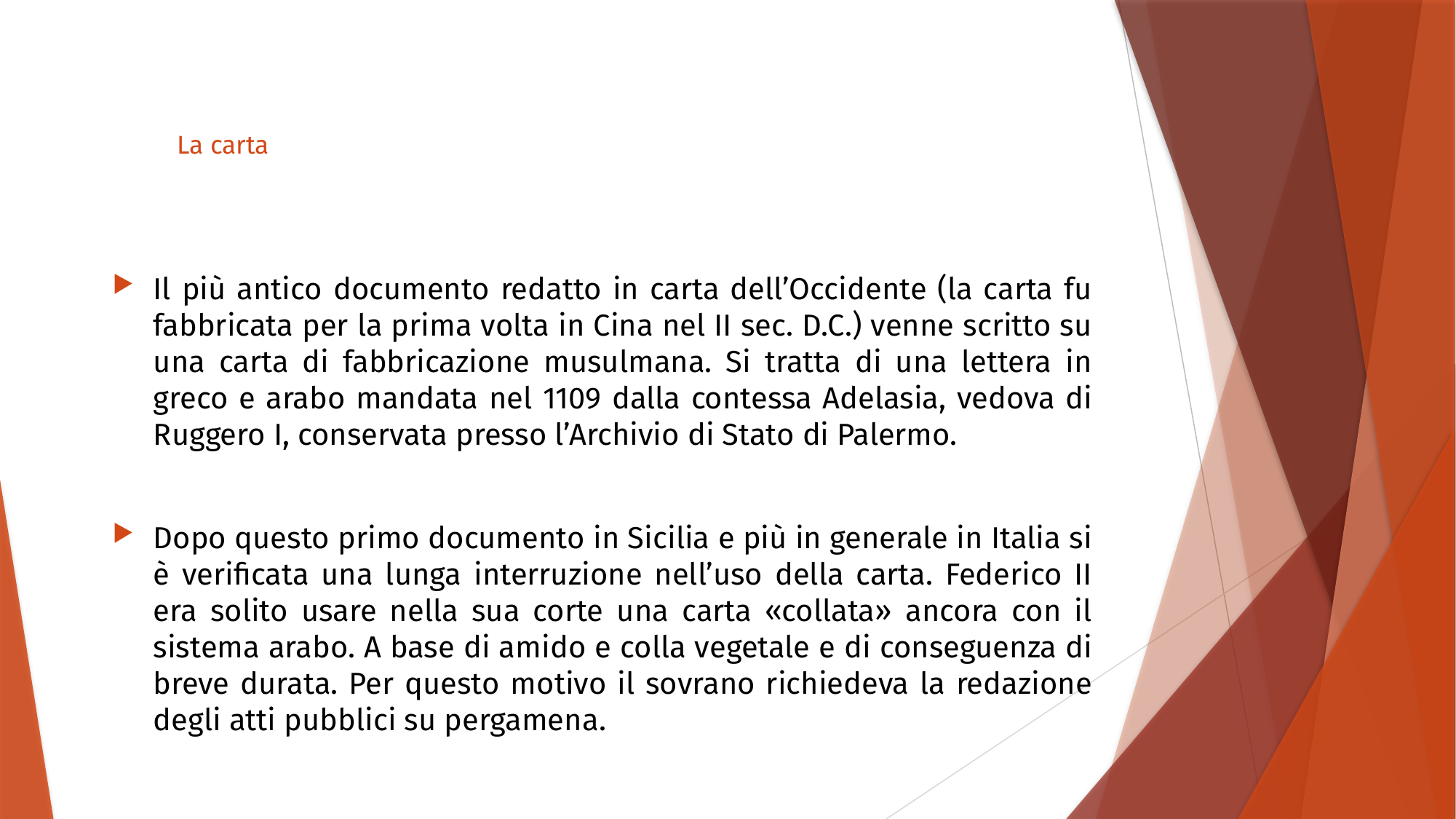

# La carta

Il più antico documento redatto in carta dell’Occidente (la carta fu fabbricata per la prima volta in Cina nel II sec. D.C.) venne scritto su una carta di fabbricazione musulmana. Si tratta di una lettera in greco e arabo mandata nel 1109 dalla contessa Adelasia, vedova di Ruggero I, conservata presso l’Archivio di Stato di Palermo.

Dopo questo primo documento in Sicilia e più in generale in Italia si è verificata una lunga interruzione nell’uso della carta. Federico II era solito usare nella sua corte una carta «collata» ancora con il sistema arabo. A base di amido e colla vegetale e di conseguenza di breve durata. Per questo motivo il sovrano richiedeva la redazione degli atti pubblici su pergamena.